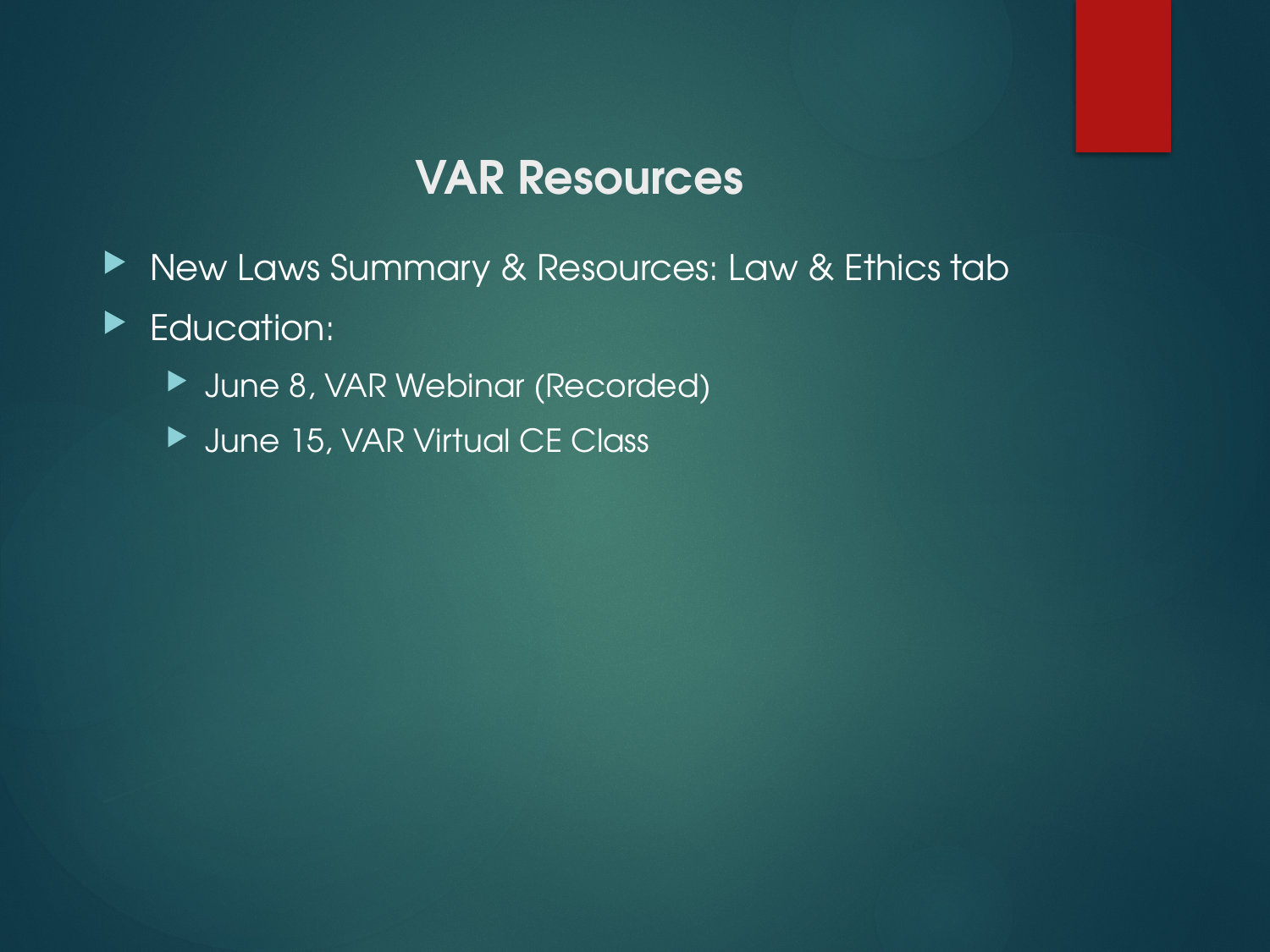

# VAR Resources
New Laws Summary & Resources: Law & Ethics tab
Education:
June 8, VAR Webinar (Recorded)
June 15, VAR Virtual CE Class